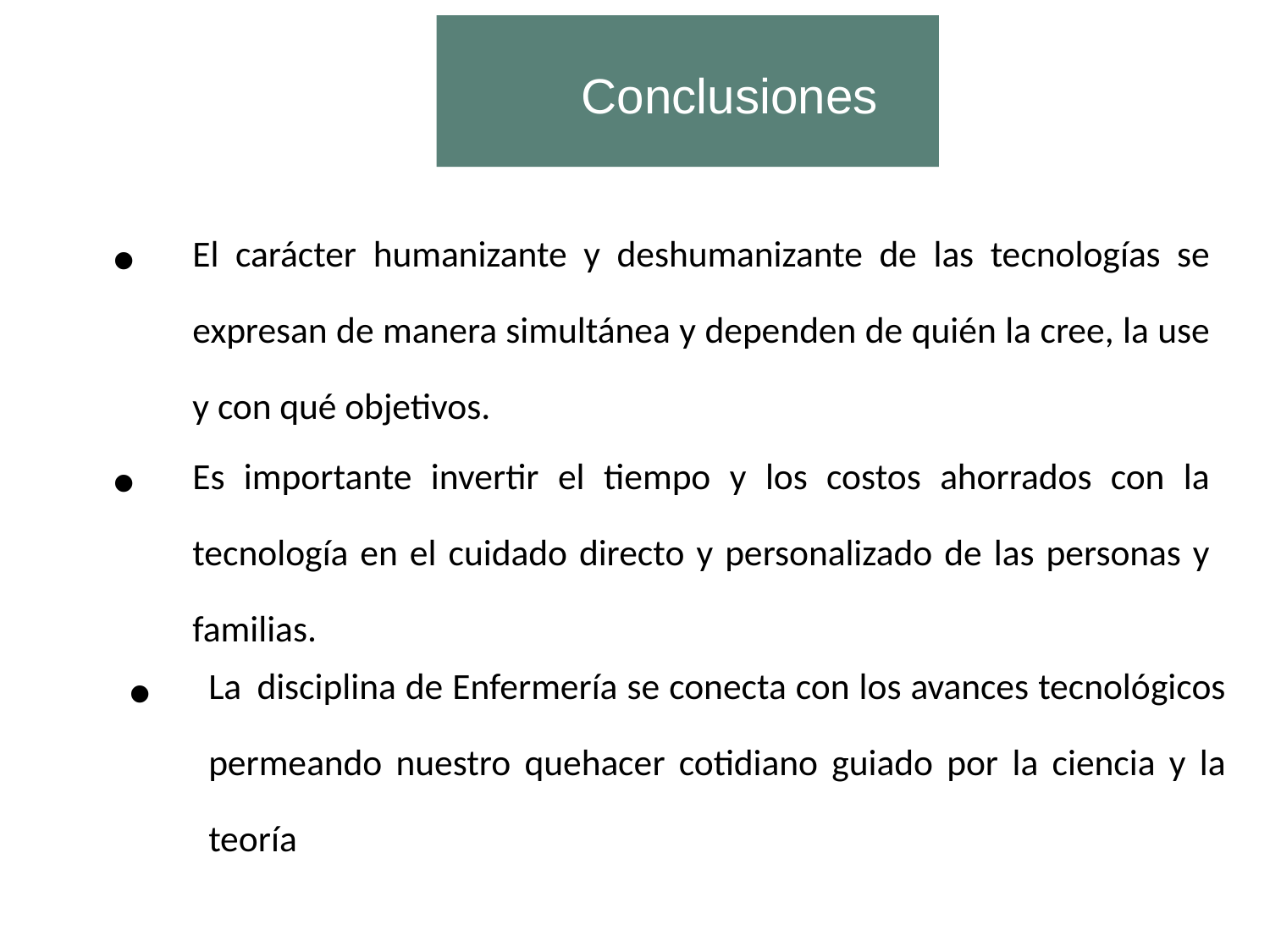

Conclusiones
El carácter humanizante y deshumanizante de las tecnologías se expresan de manera simultánea y dependen de quién la cree, la use y con qué objetivos.

Es importante invertir el tiempo y los costos ahorrados con la tecnología en el cuidado directo y personalizado de las personas y familias.
La disciplina de Enfermería se conecta con los avances tecnológicos permeando nuestro quehacer cotidiano guiado por la ciencia y la teoría